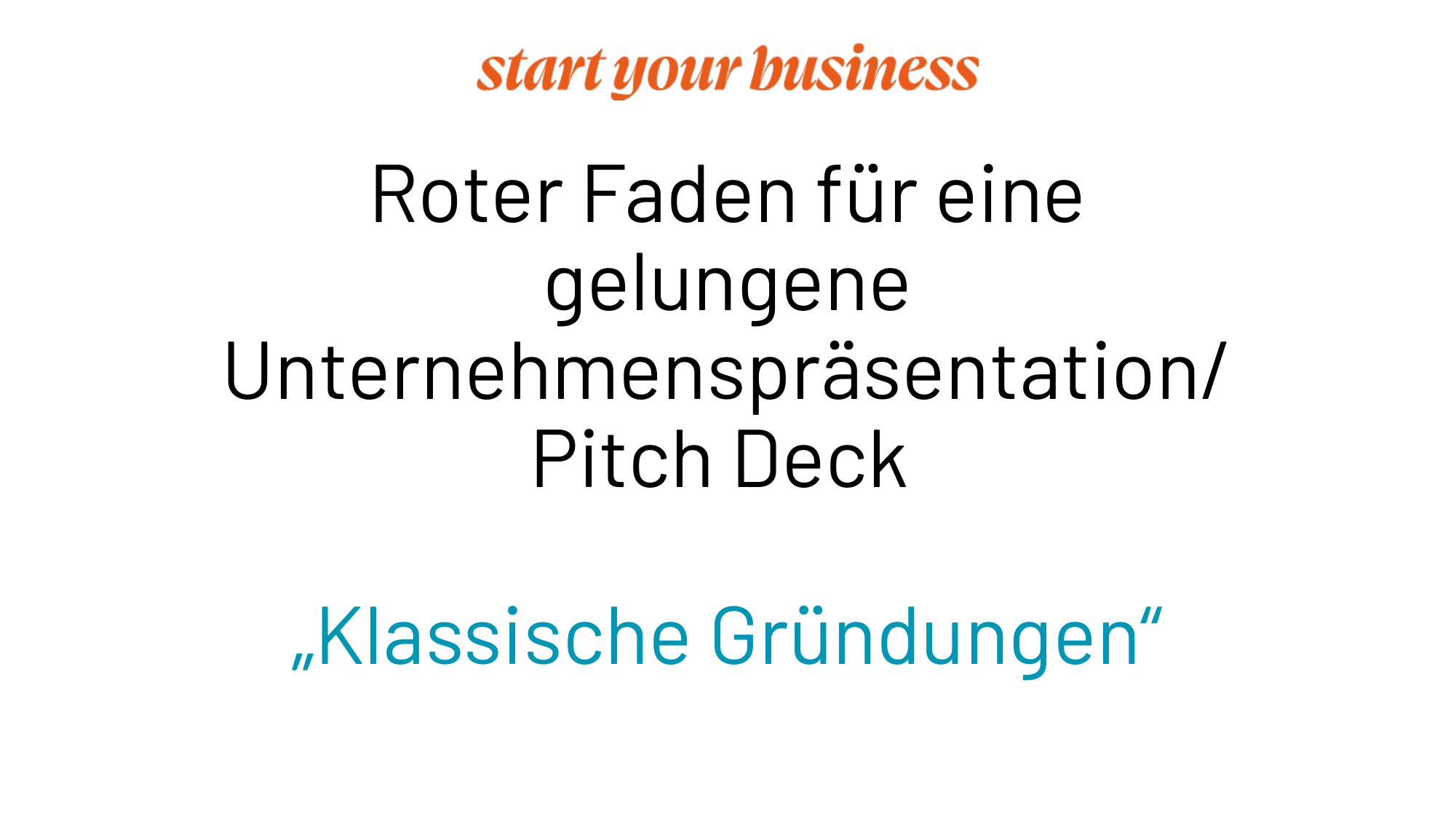

# Roter Faden für eine gelungene Unternehmenspräsentation/ Pitch Deck „Klassische Gründungen“